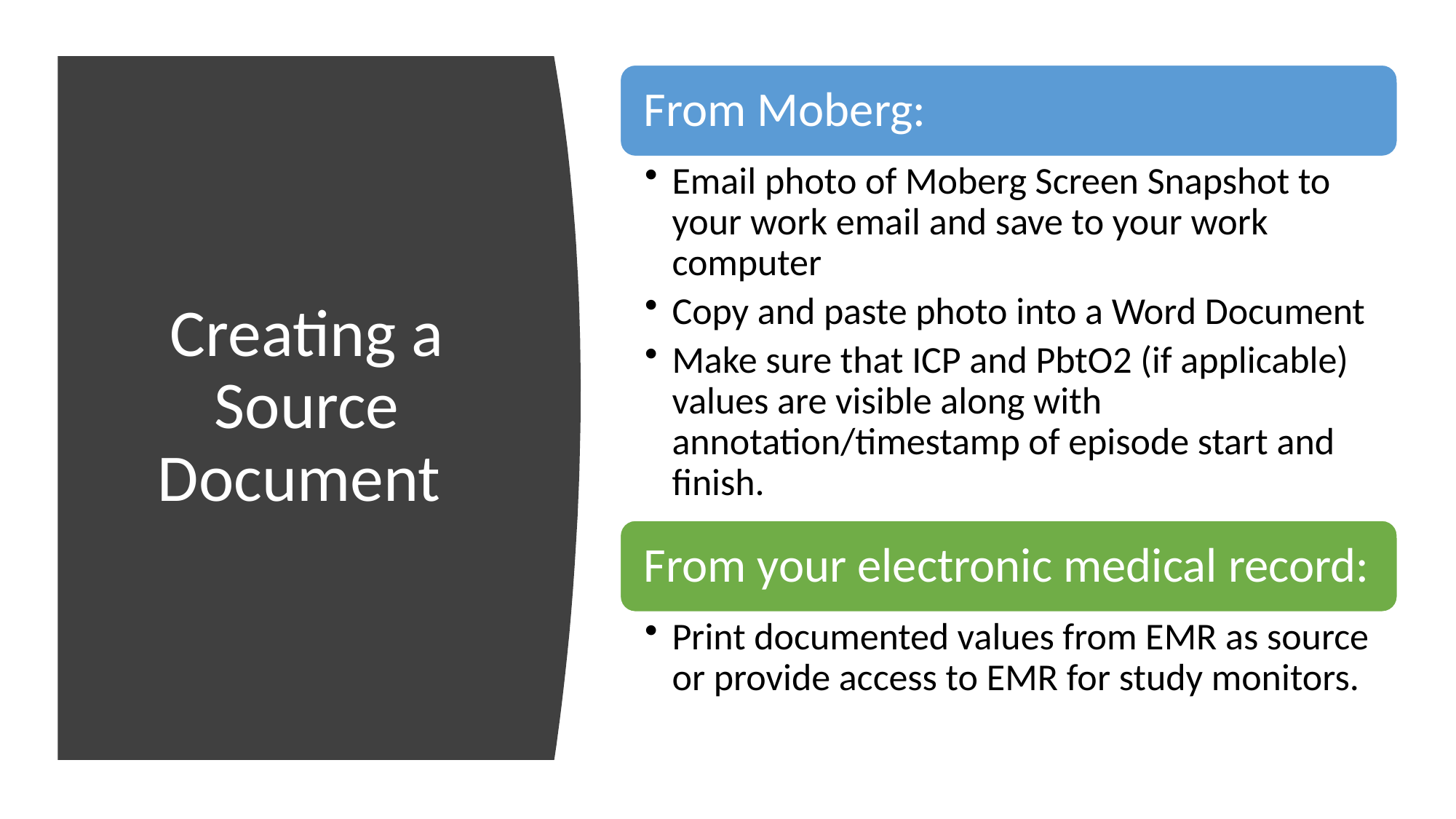

From Moberg:
Email photo of Moberg Screen Snapshot to your work email and save to your work computer
Copy and paste photo into a Word Document
Make sure that ICP and PbtO2 (if applicable) values are visible along with annotation/timestamp of episode start and finish.
From your electronic medical record:
Print documented values from EMR as source or provide access to EMR for study monitors.

# Creating a Source Document